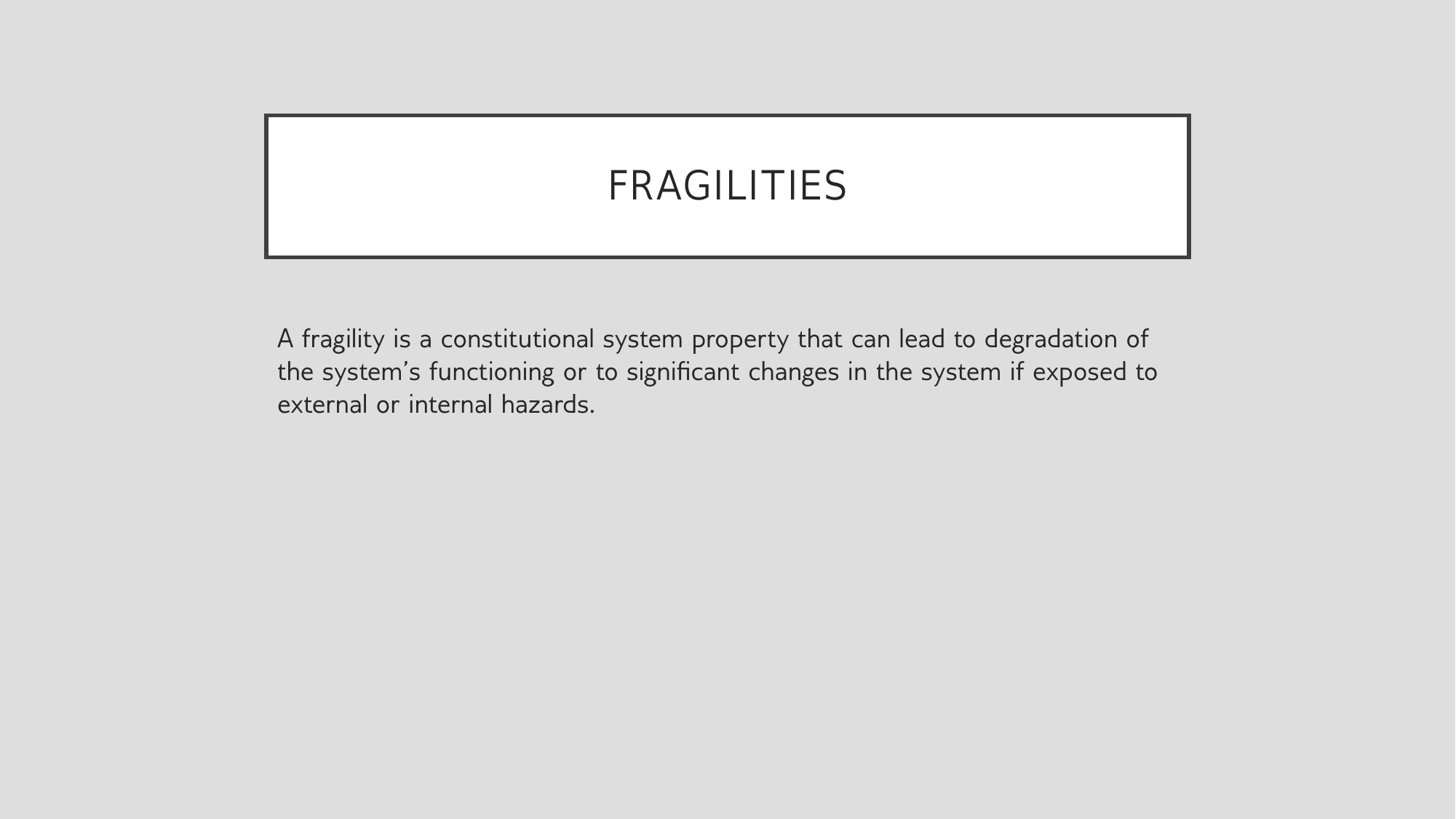

# Fragilities
A fragility is a constitutional system property that can lead to degradation of the system’s functioning or to significant changes in the system if exposed to external or internal hazards.